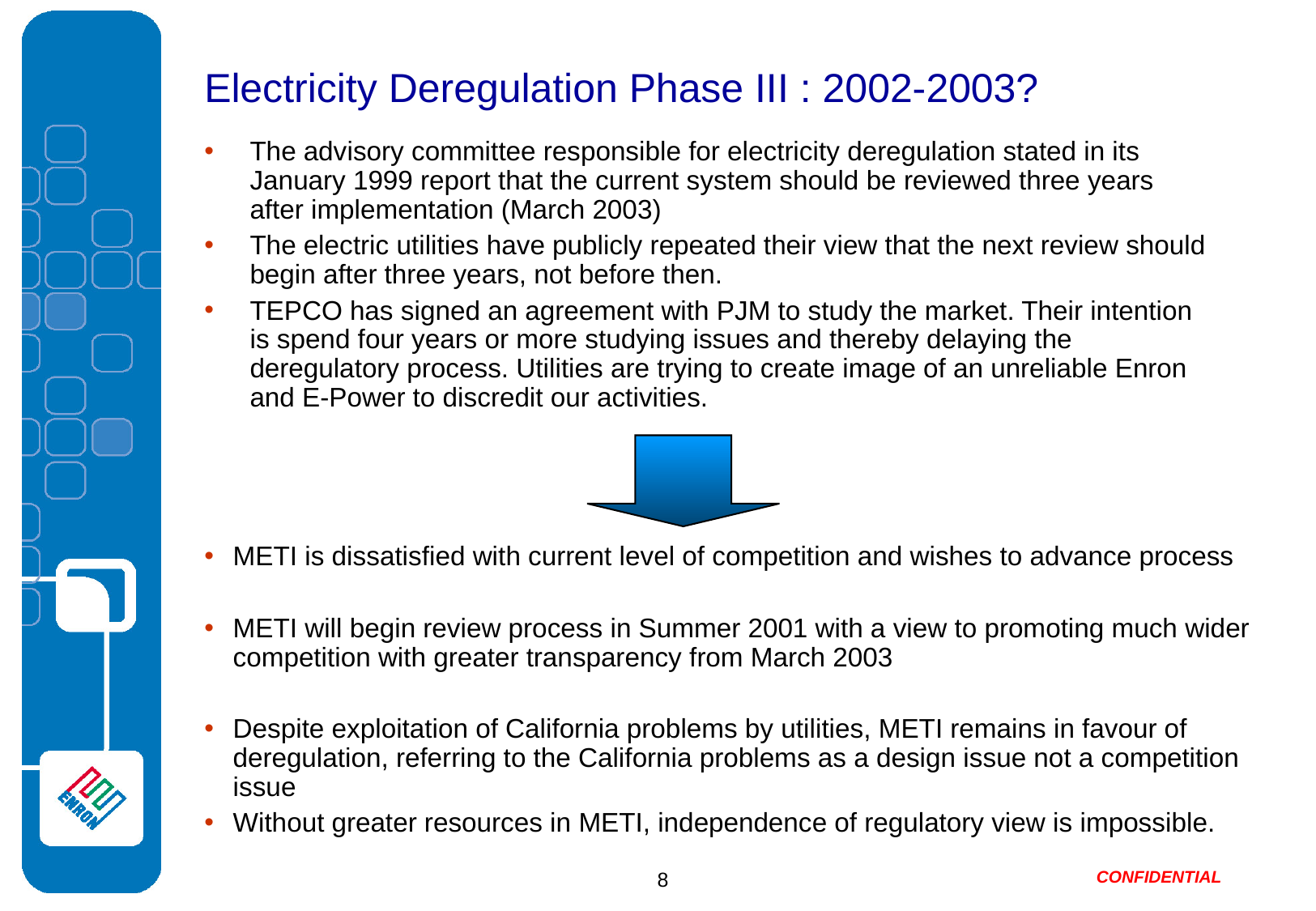

Electricity Deregulation Phase III : 2002-2003?
The advisory committee responsible for electricity deregulation stated in its January 1999 report that the current system should be reviewed three years after implementation (March 2003)
The electric utilities have publicly repeated their view that the next review should begin after three years, not before then.
TEPCO has signed an agreement with PJM to study the market. Their intention is spend four years or more studying issues and thereby delaying the deregulatory process. Utilities are trying to create image of an unreliable Enron and E-Power to discredit our activities.

METI is dissatisfied with current level of competition and wishes to advance process

METI will begin review process in Summer 2001 with a view to promoting much wider competition with greater transparency from March 2003

Despite exploitation of California problems by utilities, METI remains in favour of deregulation, referring to the California problems as a design issue not a competition issue
Without greater resources in METI, independence of regulatory view is impossible.
8